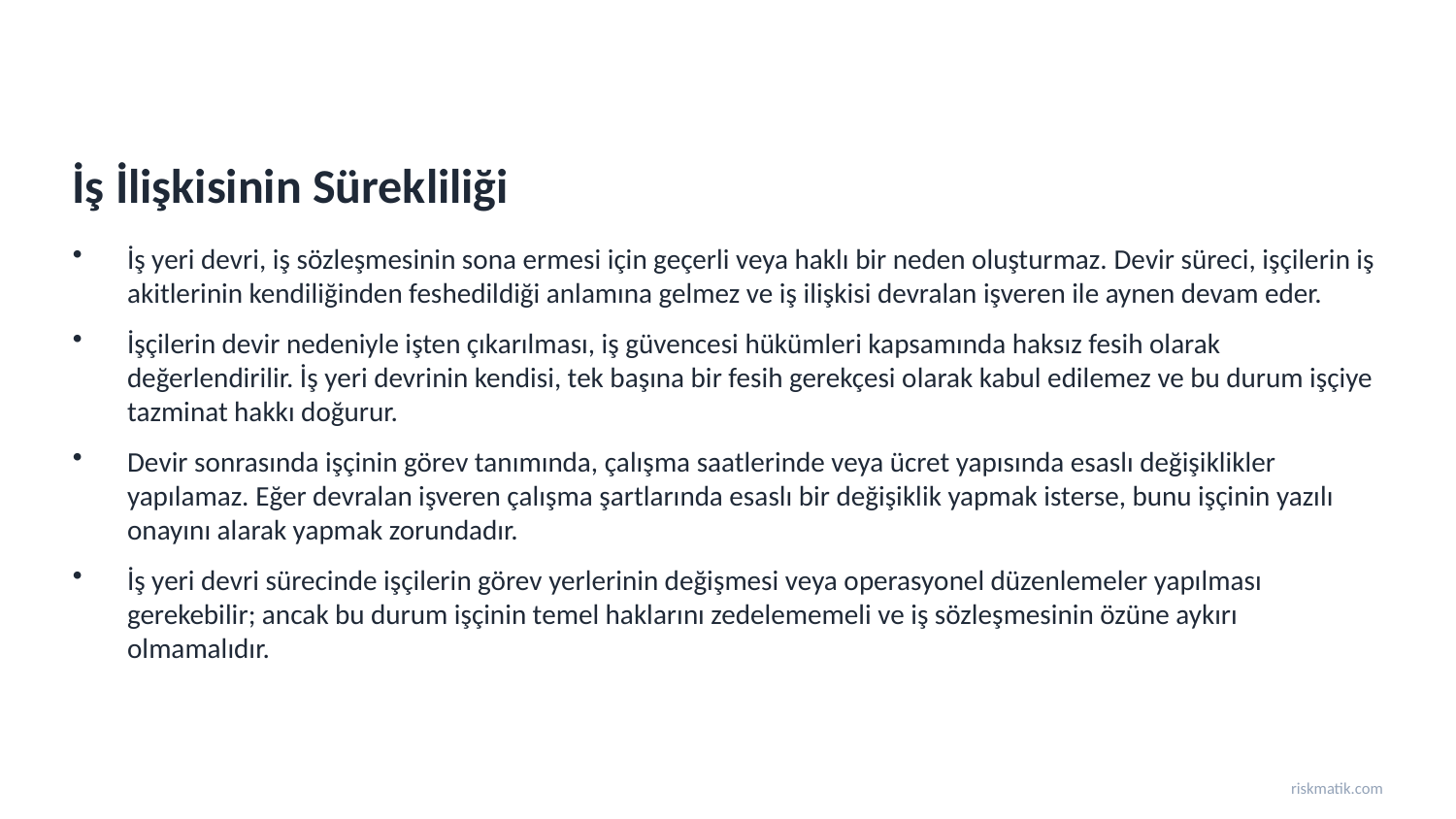

İş İlişkisinin Sürekliliği
İş yeri devri, iş sözleşmesinin sona ermesi için geçerli veya haklı bir neden oluşturmaz. Devir süreci, işçilerin iş akitlerinin kendiliğinden feshedildiği anlamına gelmez ve iş ilişkisi devralan işveren ile aynen devam eder.
İşçilerin devir nedeniyle işten çıkarılması, iş güvencesi hükümleri kapsamında haksız fesih olarak değerlendirilir. İş yeri devrinin kendisi, tek başına bir fesih gerekçesi olarak kabul edilemez ve bu durum işçiye tazminat hakkı doğurur.
Devir sonrasında işçinin görev tanımında, çalışma saatlerinde veya ücret yapısında esaslı değişiklikler yapılamaz. Eğer devralan işveren çalışma şartlarında esaslı bir değişiklik yapmak isterse, bunu işçinin yazılı onayını alarak yapmak zorundadır.
İş yeri devri sürecinde işçilerin görev yerlerinin değişmesi veya operasyonel düzenlemeler yapılması gerekebilir; ancak bu durum işçinin temel haklarını zedelememeli ve iş sözleşmesinin özüne aykırı olmamalıdır.
riskmatik.com